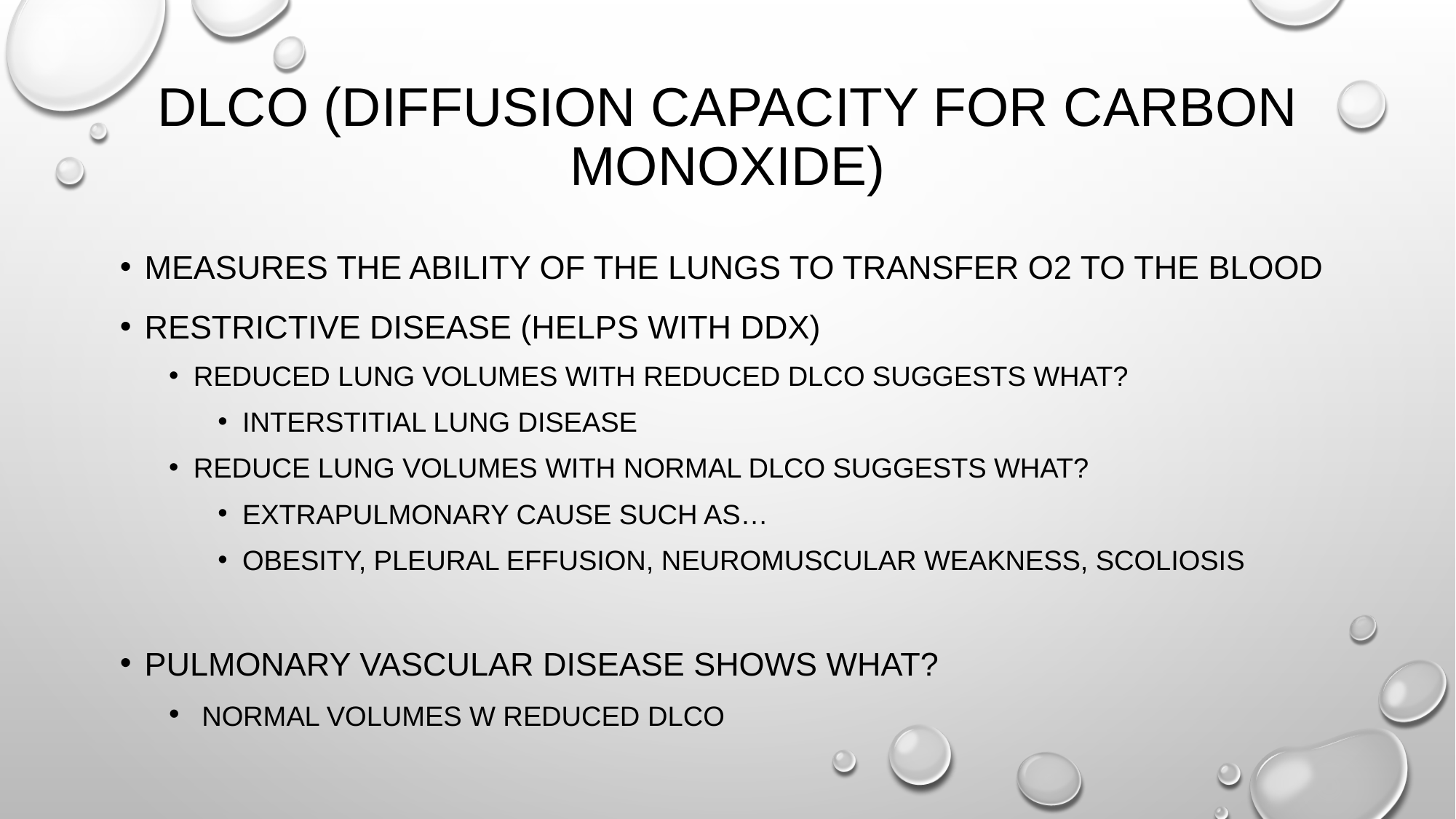

# DLCO (Diffusion capacity for carbon monoxide)
Measures the ability of the lungs to transfer o2 to the blood
Restrictive disease (helps with ddx)
Reduced lung volumes with reduced DLCO suggests what?
Interstitial lung disease
Reduce lung volumes with normal dlco suggests what?
extrapulmonary cause such as…
Obesity, pleural effusion, neuromuscular weakness, scoliosis

Pulmonary vascular disease shows what?
 normal volumes w reduced dlco